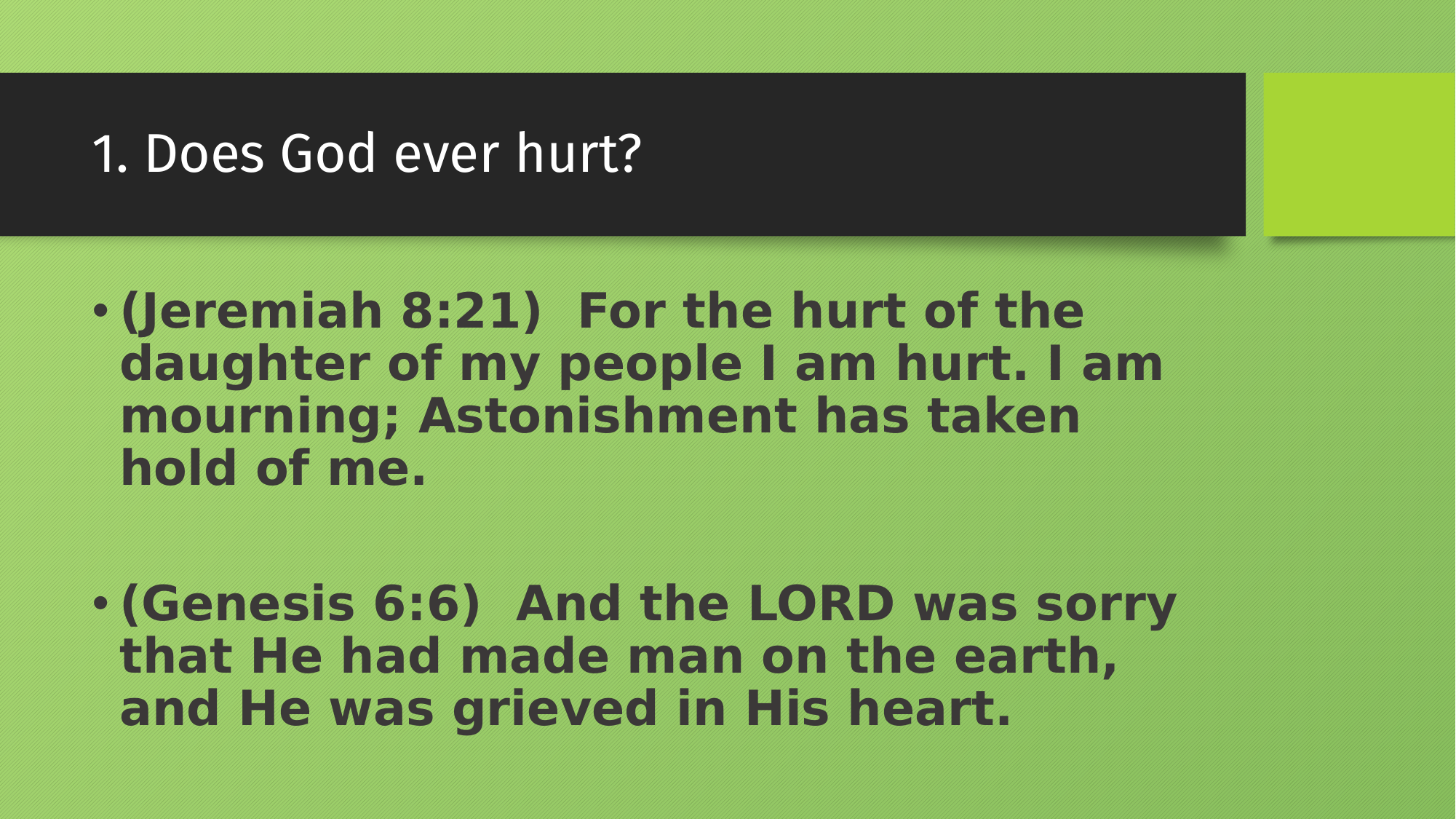

# 1. Does God ever hurt?
(Jeremiah 8:21)  For the hurt of the daughter of my people I am hurt. I am mourning; Astonishment has taken hold of me.

(Genesis 6:6)  And the LORD was sorry that He had made man on the earth, and He was grieved in His heart.